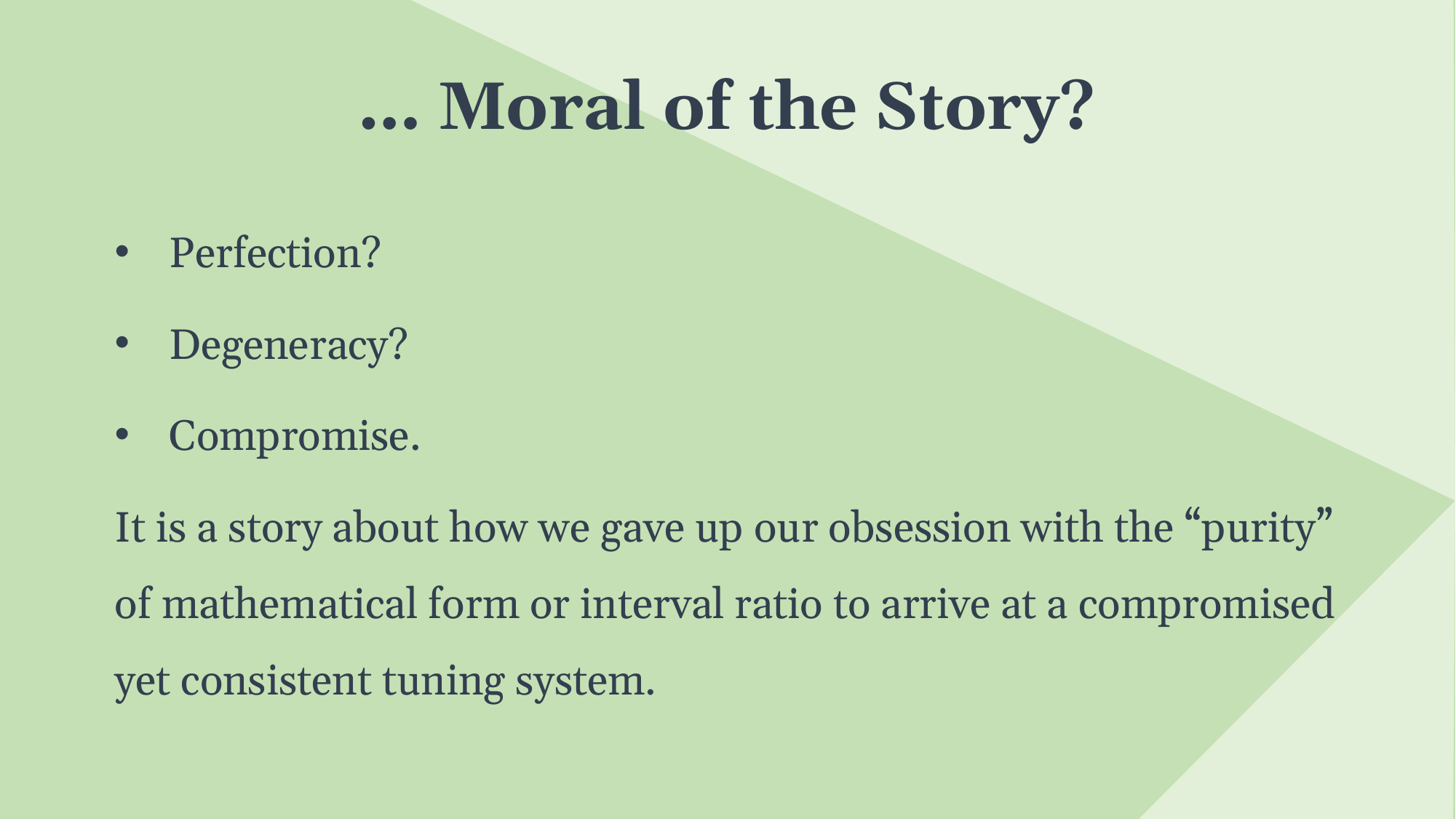

… Moral of the Story?
Perfection?
Degeneracy?
Compromise.
It is a story about how we gave up our obsession with the “purity” of mathematical form or interval ratio to arrive at a compromised yet consistent tuning system.